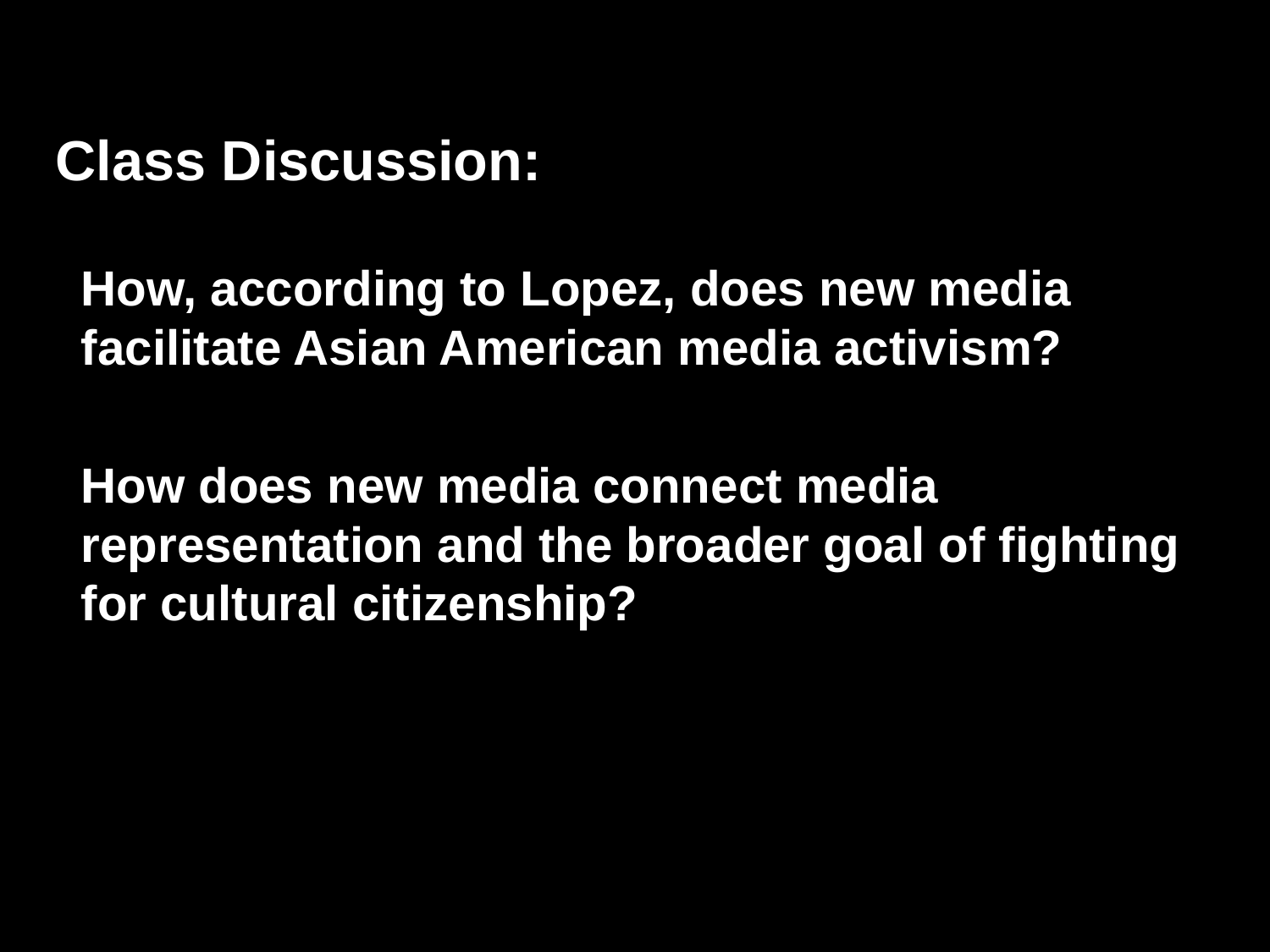

Class Discussion:
How, according to Lopez, does new media facilitate Asian American media activism?

How does new media connect media representation and the broader goal of fighting for cultural citizenship?